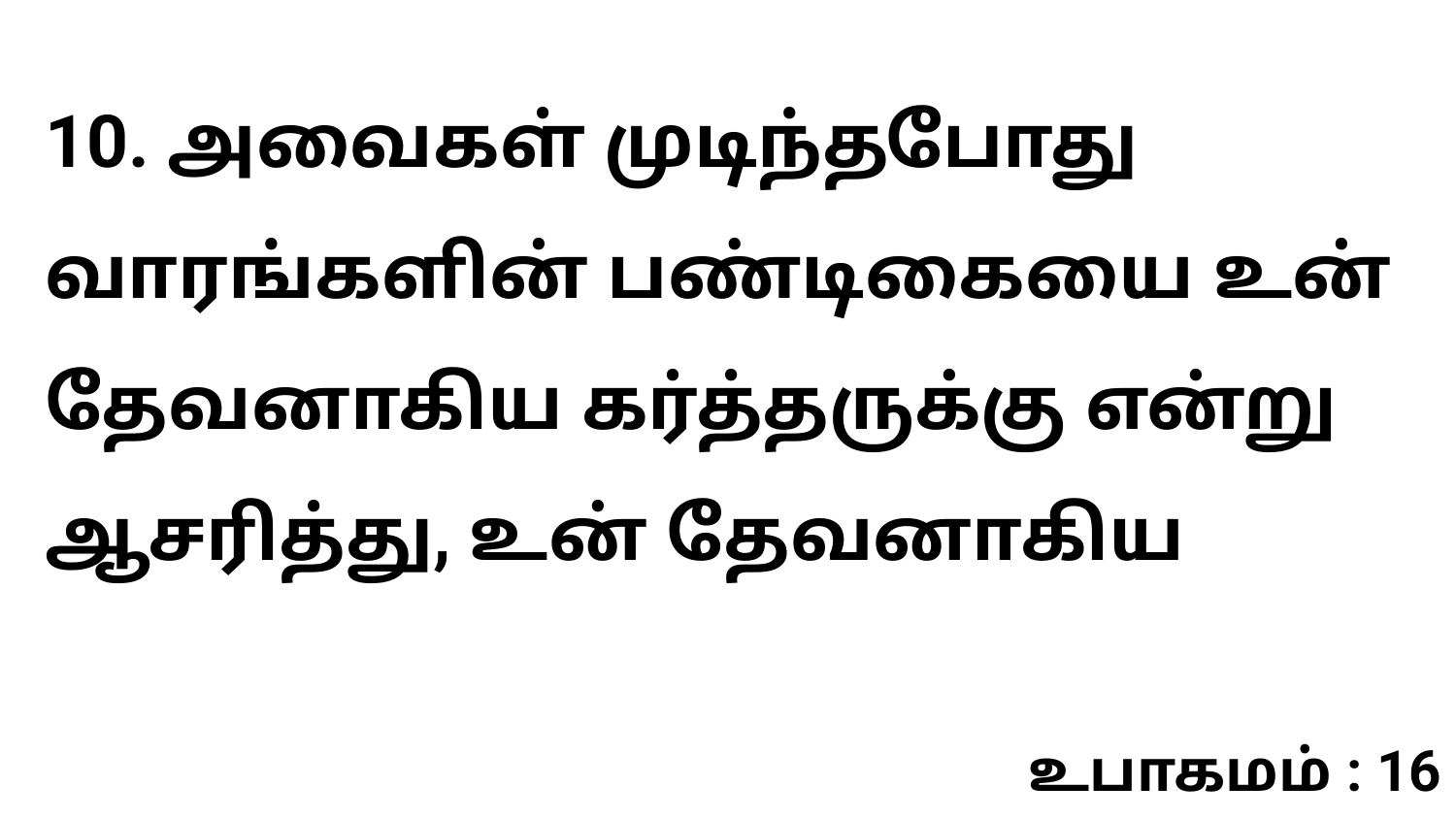

10. அவைகள் முடிந்தபோது வாரங்களின் பண்டிகையை உன் தேவனாகிய கர்த்தருக்கு என்று ஆசரித்து, உன் தேவனாகிய
உபாகமம் : 16